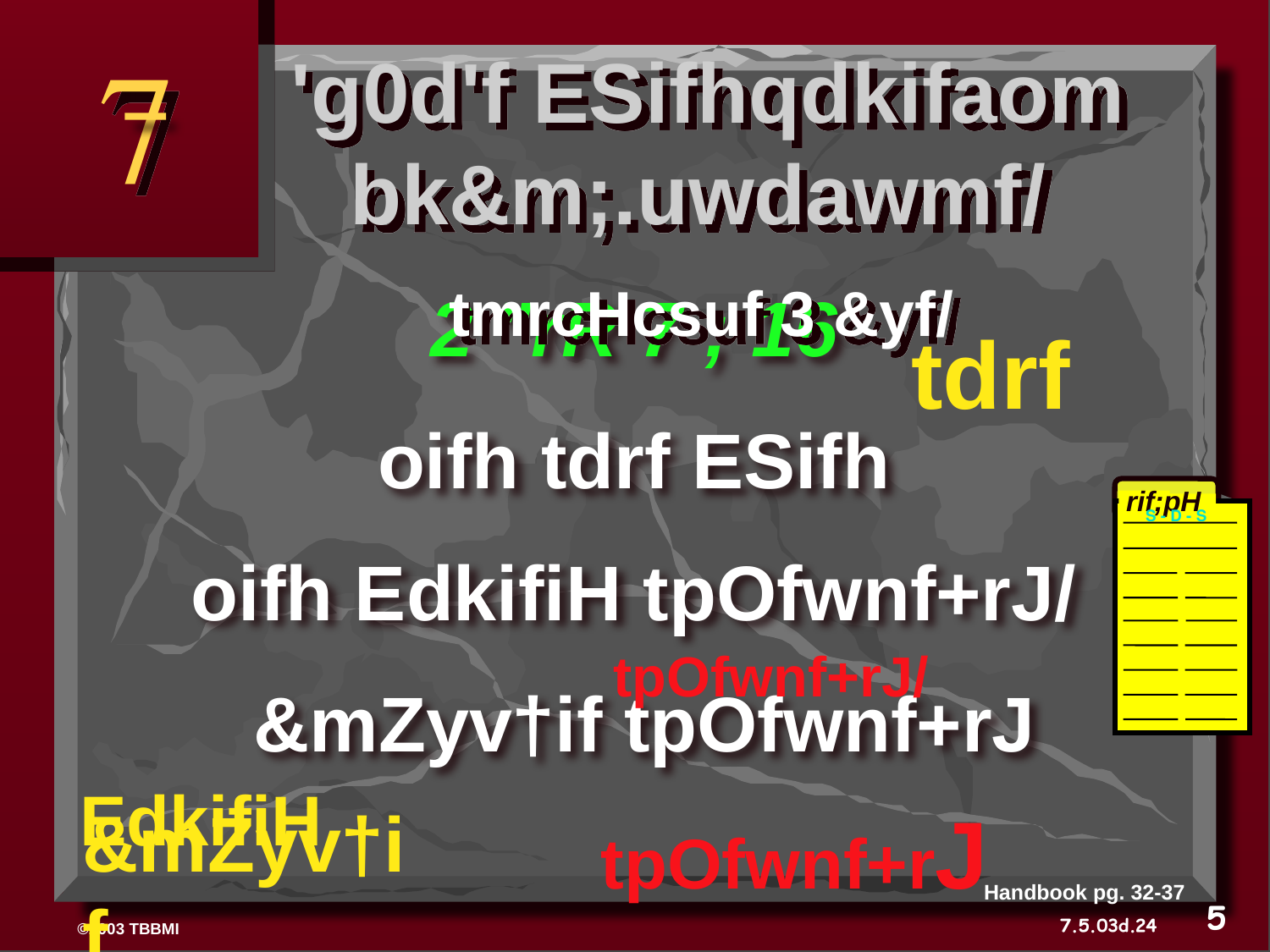

7
'g0d'f ESifhqdkifaom bk&m;.uwdawmf/
tmrcHcsuf 3 &yf/

2 "rR 7 ; 16
oifh tdrf ESifh
oifh EdkifiH tpOfwnf+rJ/
&mZyv†if tpOfwnf+rJ
 tdrf
rif;pH

S - D - S
 EdkifiH
tpOfwnf+rJ/
tpOfwnf+rJ
&mZyv†if
Handbook pg. 32-37
5
24